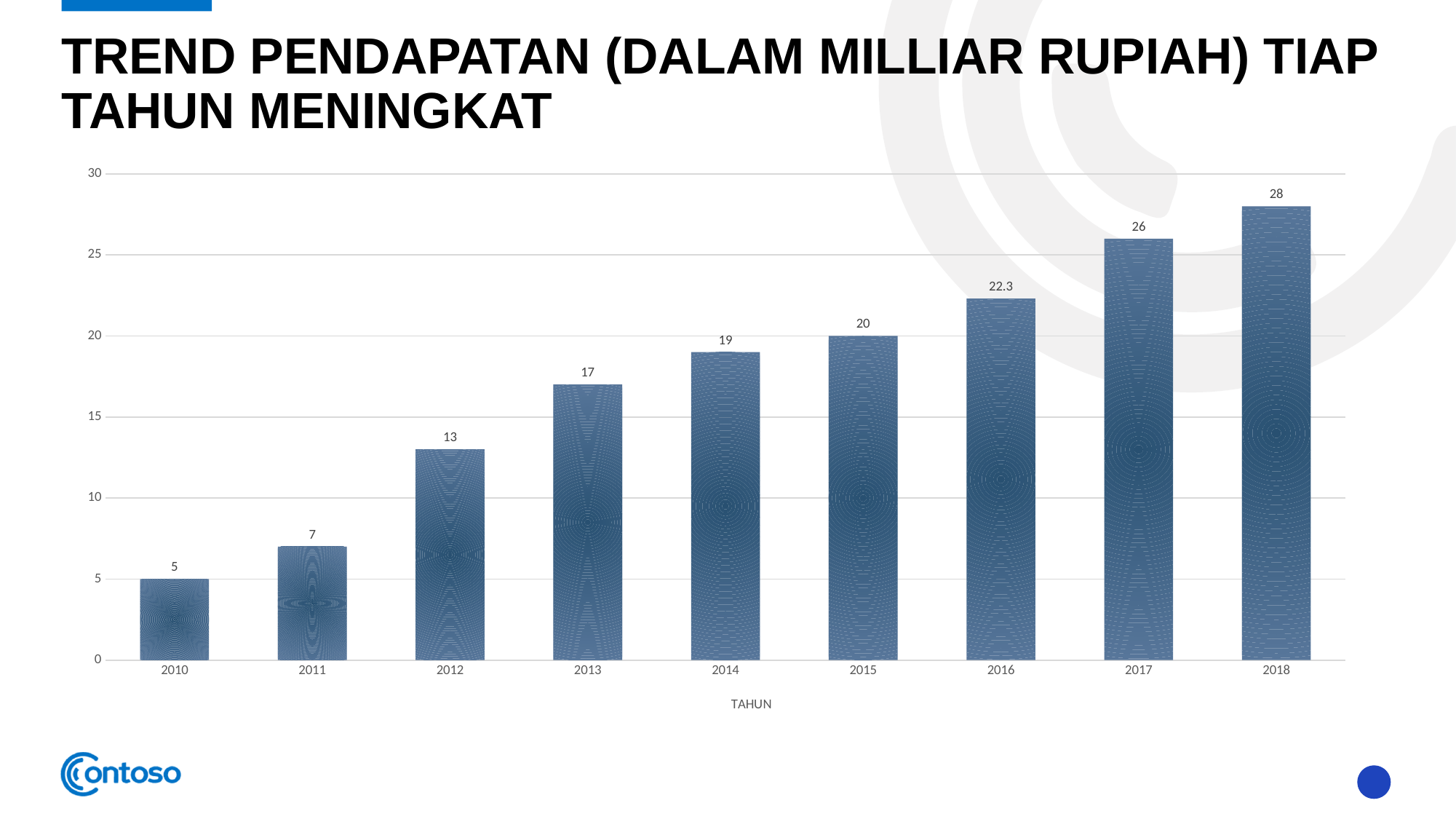

# TREND PENDAPATAN (DALAM MILlIAR rupiah) tiap tahun meningkat

### Chart

| Category | Series 1 5 7 13 17 19 20 22.3 26 28 |
|---|---|
| 2010 | 5.0 |
| 2011 | 7.0 |
| 2012 | 13.0 |
| 2013 | 17.0 |
| 2014 | 19.0 |
| 2015 | 20.0 |
| 2016 | 22.3 |
| 2017 | 26.0 |
| 2018 | 28.0 |